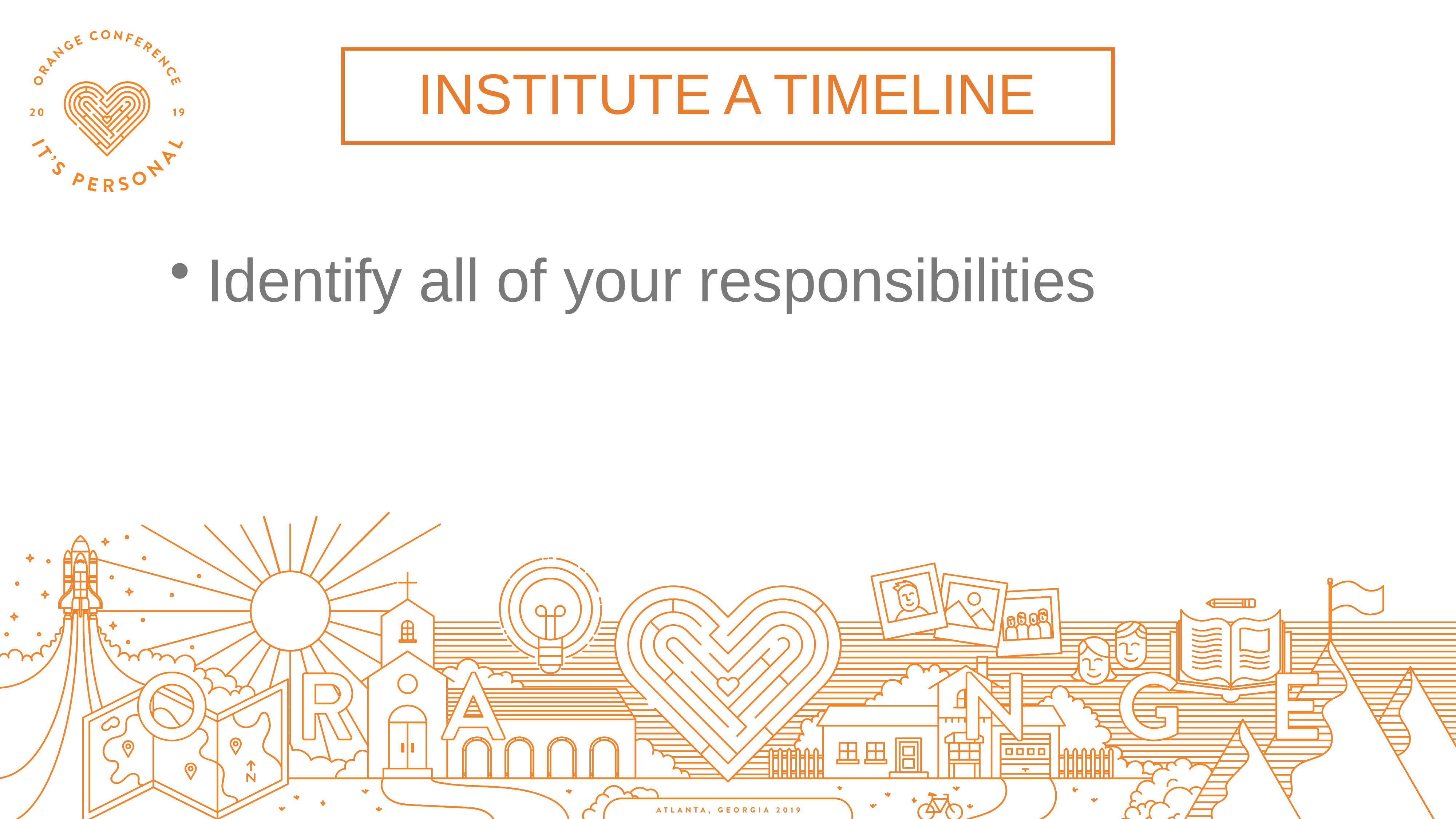

INSTITUTE A TIMELINE
Identify all of your responsibilities